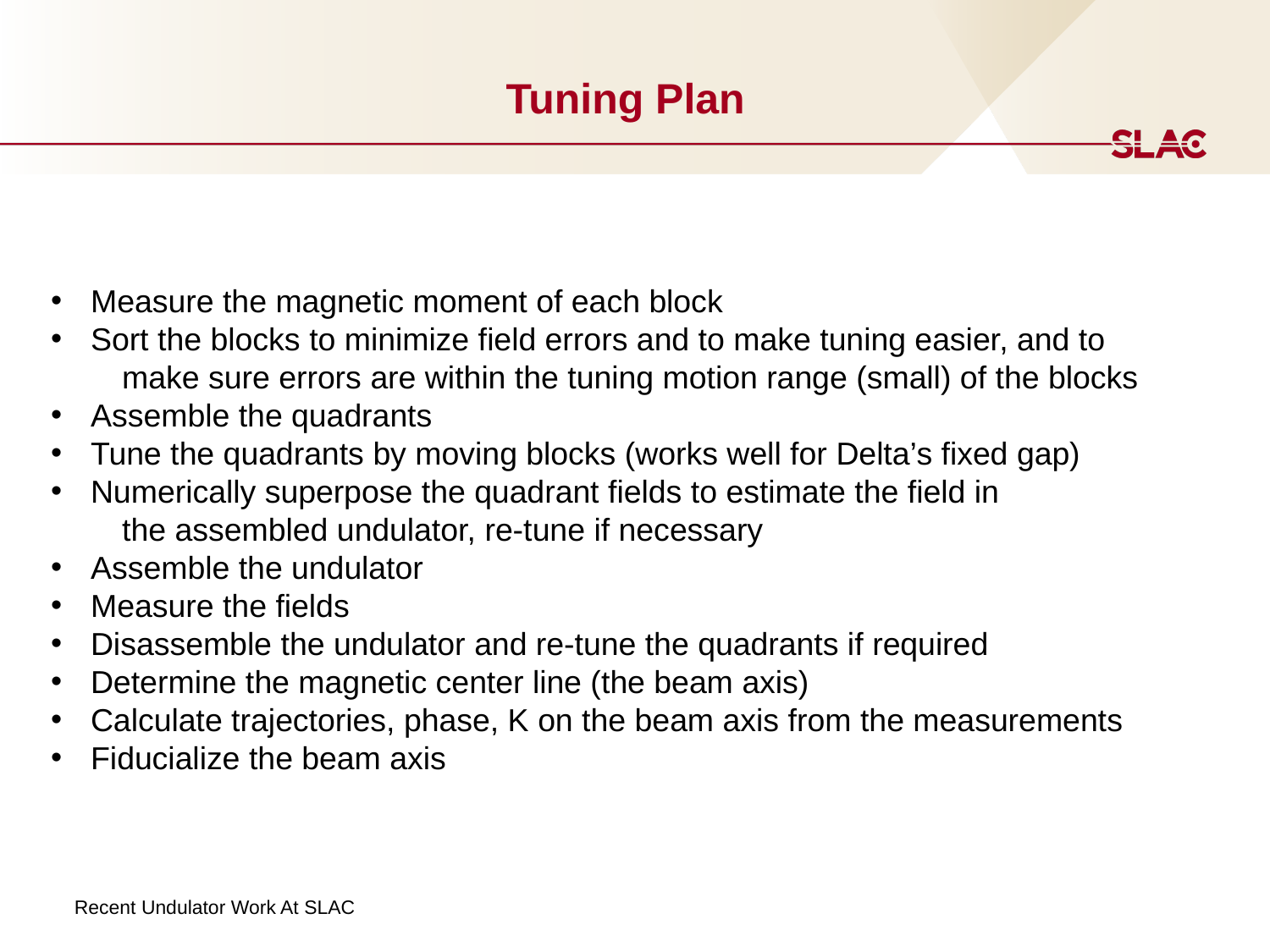

# Tuning Plan
Measure the magnetic moment of each block
Sort the blocks to minimize field errors and to make tuning easier, and to
        make sure errors are within the tuning motion range (small) of the blocks
Assemble the quadrants
Tune the quadrants by moving blocks (works well for Delta’s fixed gap)
Numerically superpose the quadrant fields to estimate the field in
        the assembled undulator, re-tune if necessary
Assemble the undulator
Measure the fields
Disassemble the undulator and re-tune the quadrants if required
Determine the magnetic center line (the beam axis)
Calculate trajectories, phase, K on the beam axis from the measurements
Fiducialize the beam axis
Recent Undulator Work At SLAC